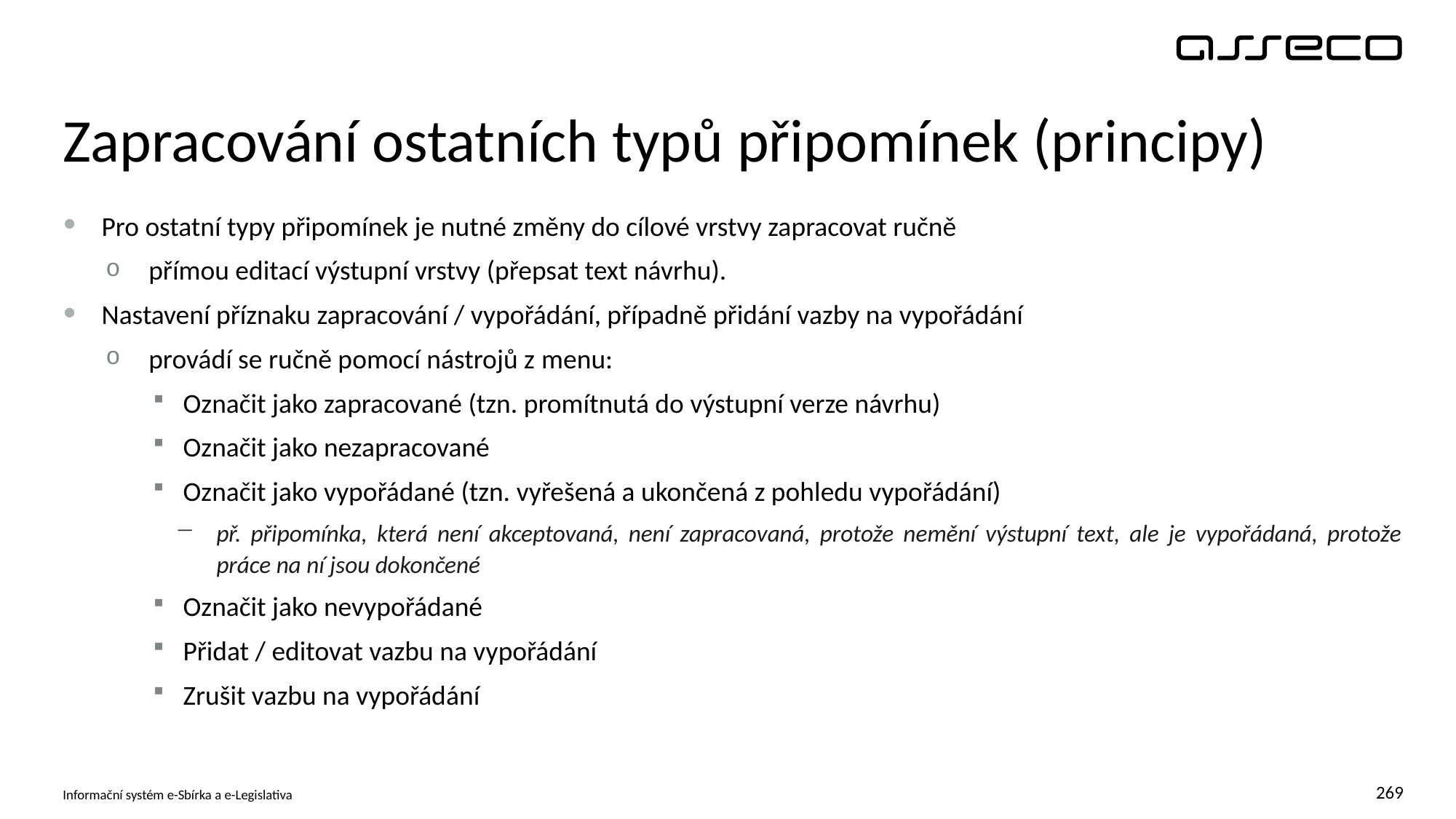

# Zapracování ostatních typů připomínek (principy)
Pro ostatní typy připomínek je nutné změny do cílové vrstvy zapracovat ručně
přímou editací výstupní vrstvy (přepsat text návrhu).
Nastavení příznaku zapracování / vypořádání, případně přidání vazby na vypořádání
provádí se ručně pomocí nástrojů z menu:
Označit jako zapracované (tzn. promítnutá do výstupní verze návrhu)
Označit jako nezapracované
Označit jako vypořádané (tzn. vyřešená a ukončená z pohledu vypořádání)
př. připomínka, která není akceptovaná, není zapracovaná, protože nemění výstupní text, ale je vypořádaná, protože práce na ní jsou dokončené
Označit jako nevypořádané
Přidat / editovat vazbu na vypořádání
Zrušit vazbu na vypořádání

Informační systém e-Sbírka a e-Legislativa
269